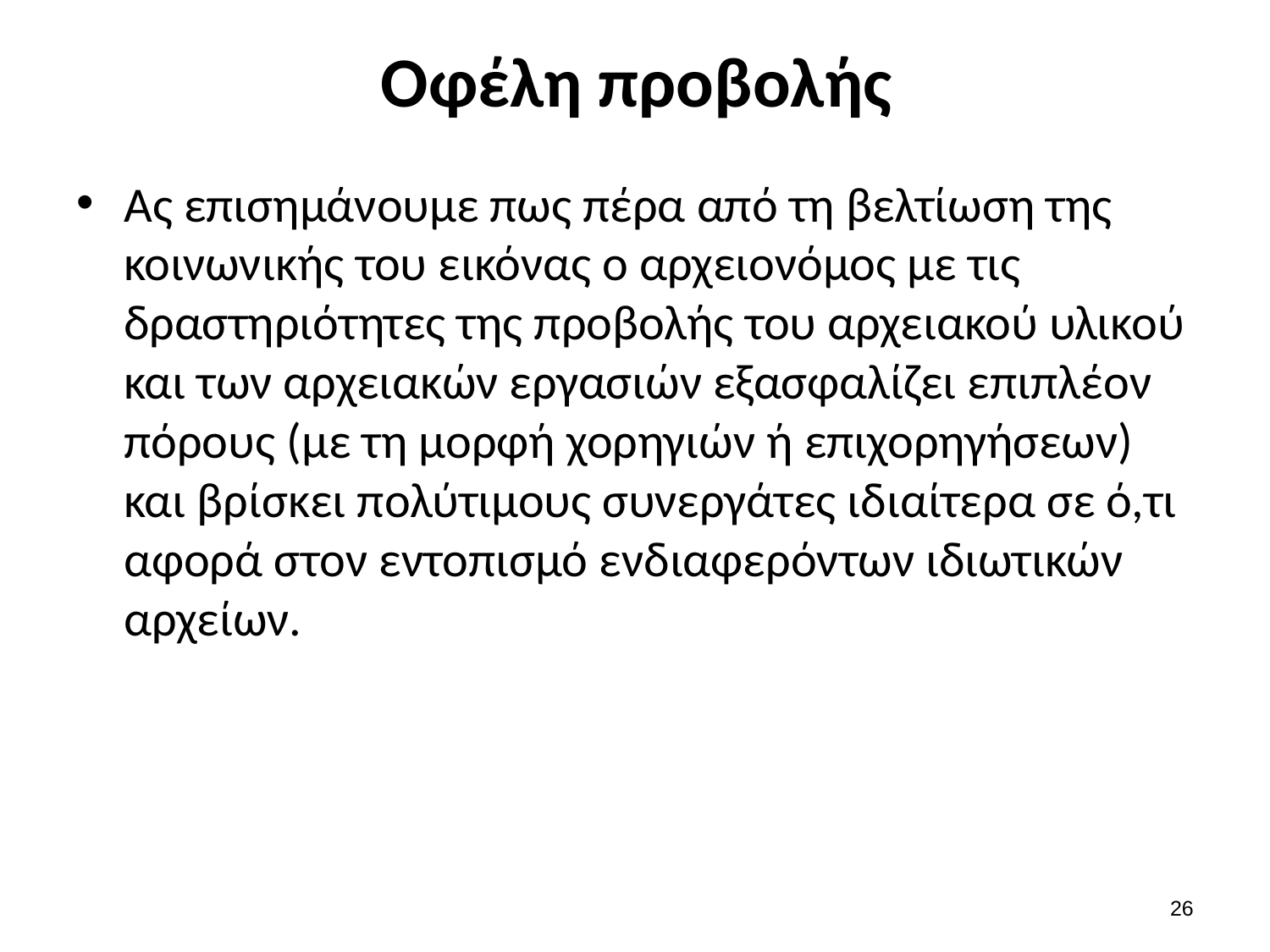

# Οφέλη προβολής
Ας επισημάνουμε πως πέρα από τη βελτίωση της κοινωνικής του εικόνας ο αρχειονόμος με τις δραστηριότητες της προβολής του αρχειακού υλικού και των αρχειακών εργασιών εξασφαλίζει επιπλέον πόρους (με τη μορφή χορηγιών ή επιχορηγήσεων) και βρίσκει πολύτιμους συνεργάτες ιδιαίτερα σε ό,τι αφορά στον εντοπισμό ενδιαφερόντων ιδιωτικών αρχείων.

26